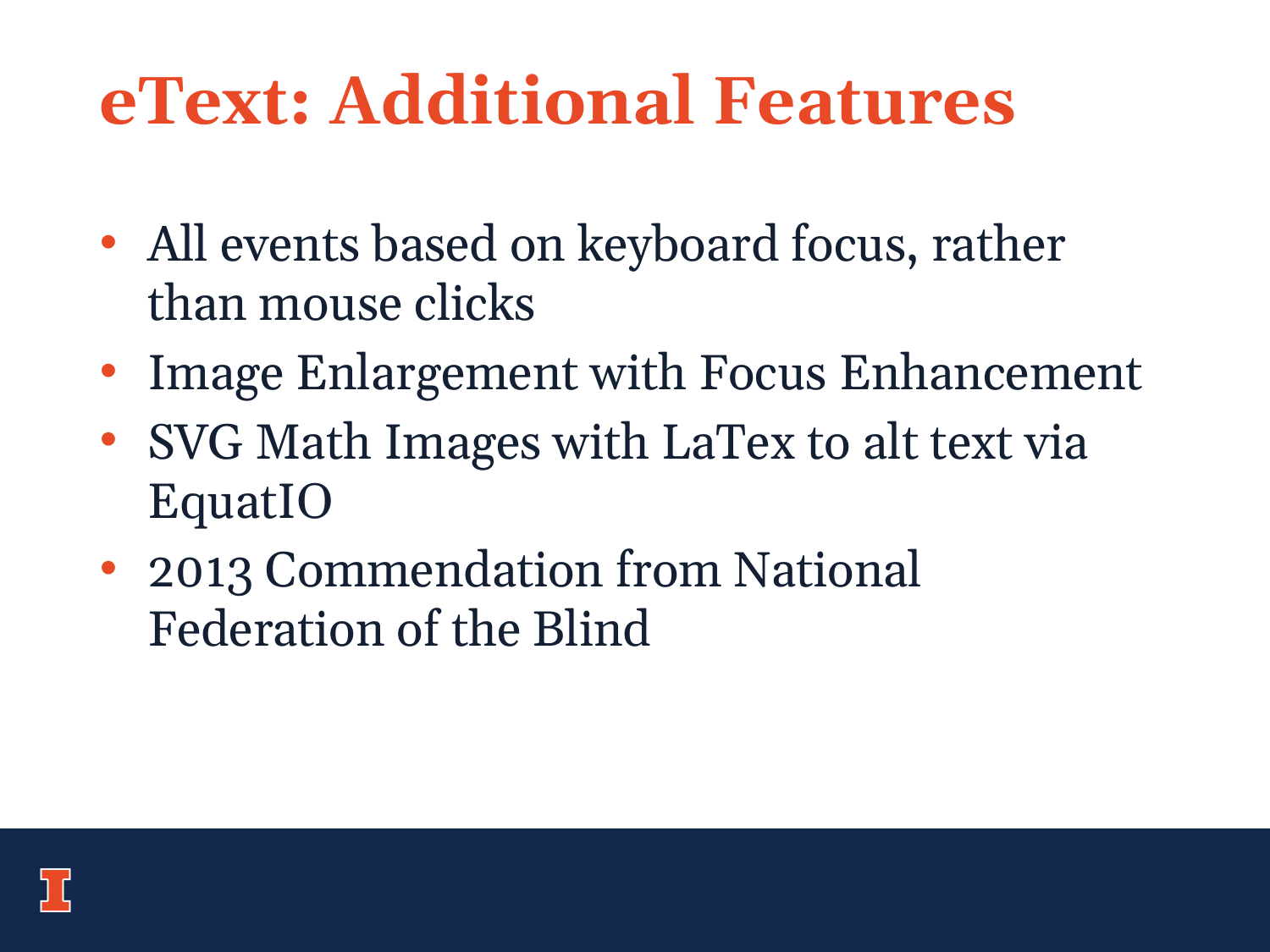

# eText: Additional Features
All events based on keyboard focus, rather than mouse clicks
Image Enlargement with Focus Enhancement
SVG Math Images with LaTex to alt text via EquatIO
2013 Commendation from National Federation of the Blind